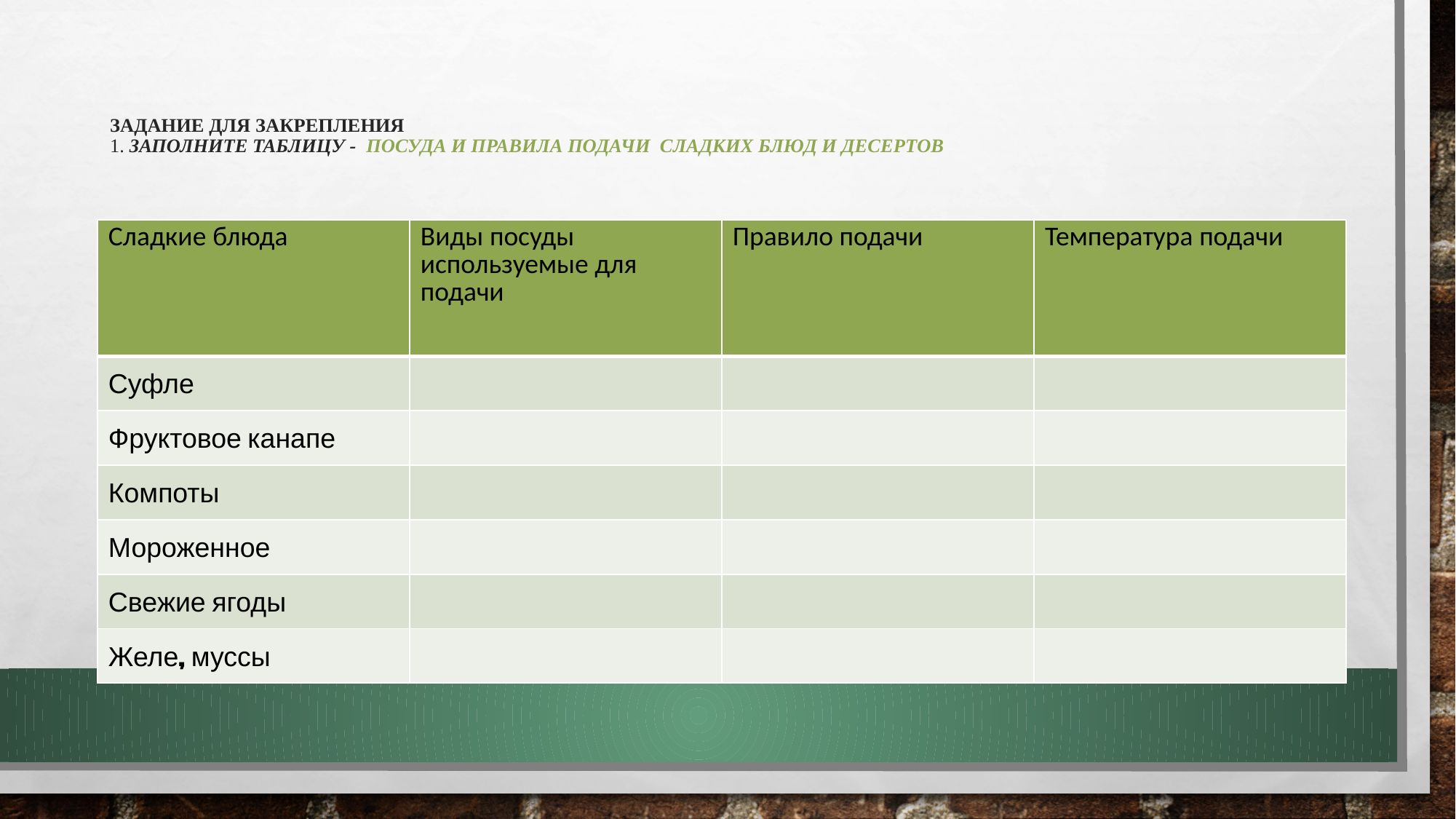

# Задание для закрепления 1. Заполните таблицу -  Посуда и правила подачи  сладких блюд и десертов
| Сладкие блюда | Виды посуды используемые для подачи | Правило подачи | Температура подачи |
| --- | --- | --- | --- |
| Суфле |  |  |  |
| Фруктовое канапе |  |  |  |
| Компоты |  |  |  |
| Мороженное |  |  |  |
| Свежие ягоды |  |  |  |
| Желе, муссы |  |  |  |